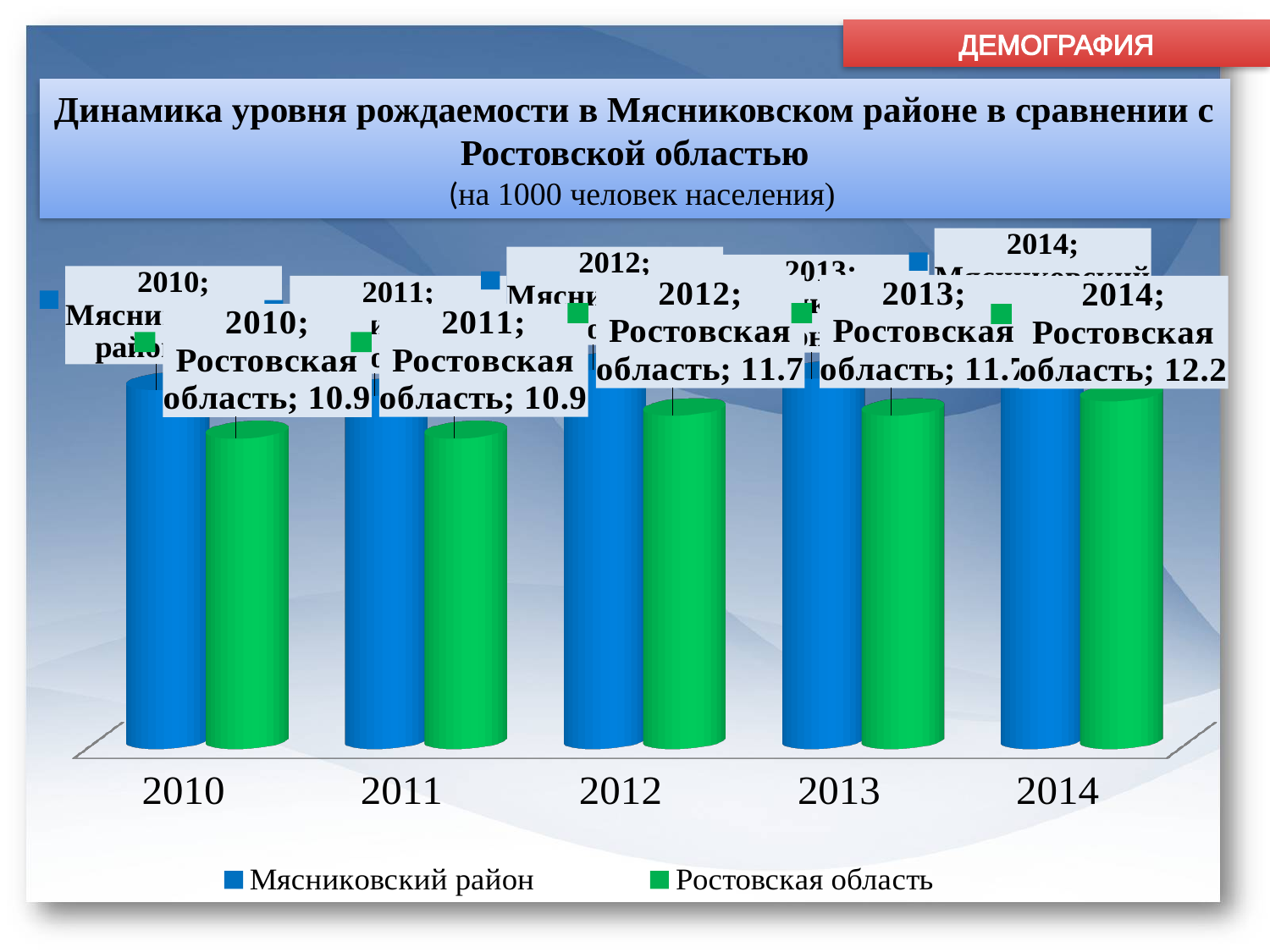

Демография
Динамика уровня рождаемости в Мясниковском районе в сравнении с Ростовской областью
  (на 1000 человек населения)

[unsupported chart]